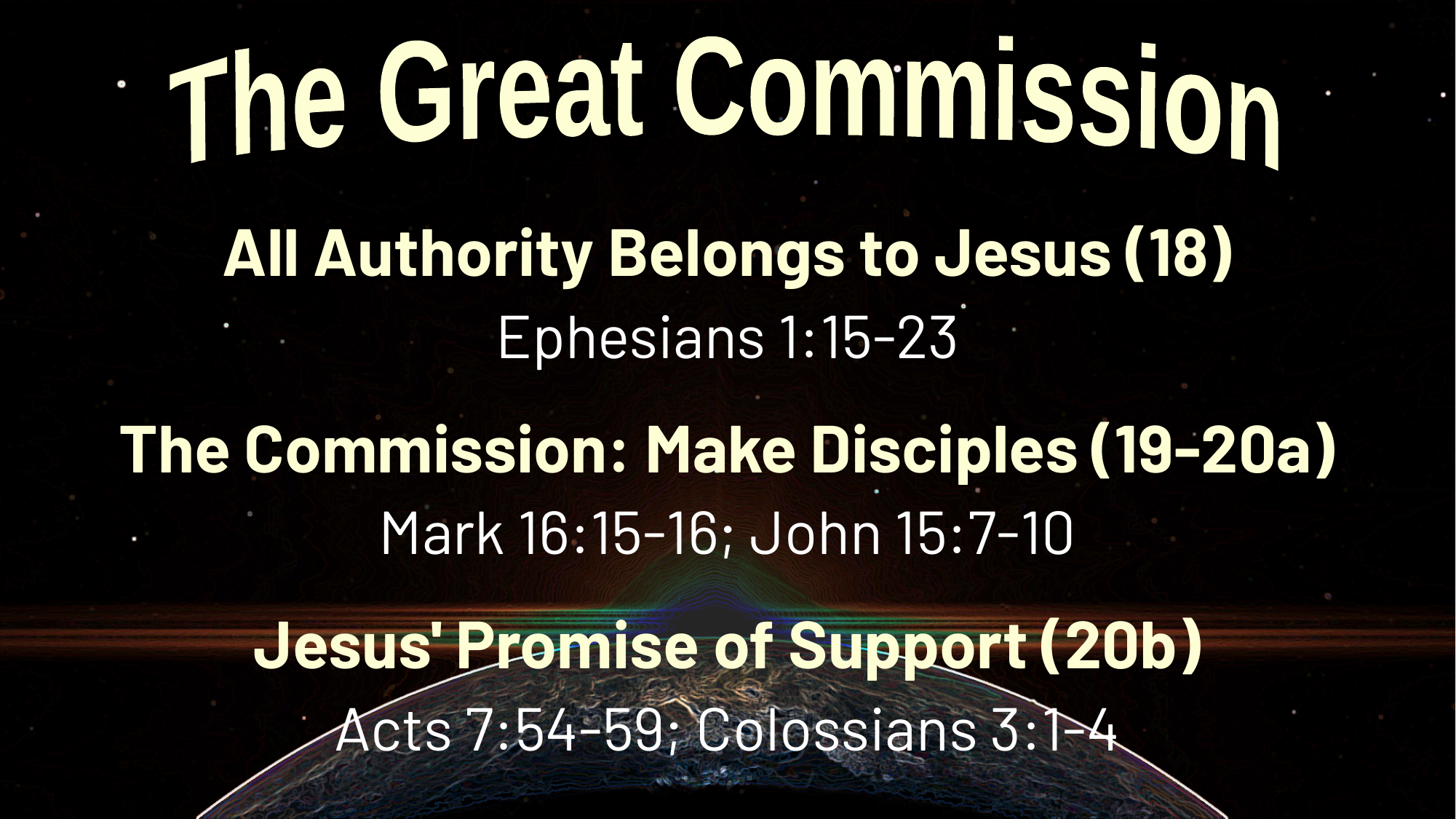

The Great Commission
#
All Authority Belongs to Jesus (18)
Ephesians 1:15-23

The Commission: Make Disciples (19-20a)
Mark 16:15-16; John 15:7-10

Jesus' Promise of Support (20b)
Acts 7:54-59; Colossians 3:1-4